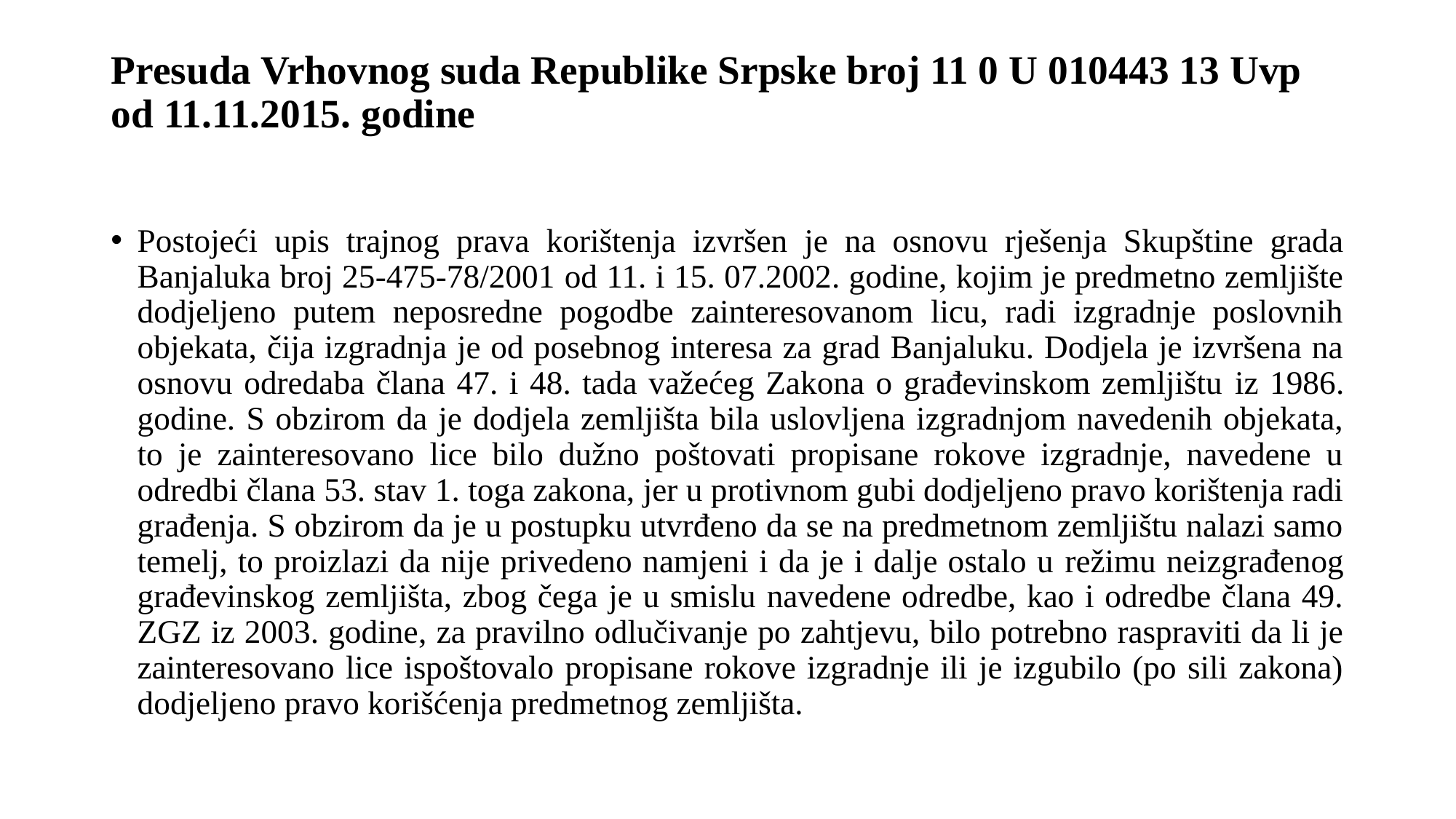

# Presuda Vrhovnog suda Republike Srpske broj 11 0 U 010443 13 Uvp od 11.11.2015. godine
Postojeći upis trajnog prava korištenja izvršen je na osnovu rješenja Skupštine grada Banjaluka broj 25-475-78/2001 od 11. i 15. 07.2002. godine, kojim je predmetno zemljište dodjeljeno putem neposredne pogodbe zainteresovanom licu, radi izgradnje poslovnih objekata, čija izgradnja je od posebnog interesa za grad Banjaluku. Dodjela je izvršena na osnovu odredaba člana 47. i 48. tada važećeg Zakona o građevinskom zemljištu iz 1986. godine. S obzirom da je dodjela zemljišta bila uslovljena izgradnjom navedenih objekata, to je zainteresovano lice bilo dužno poštovati propisane rokove izgradnje, navedene u odredbi člana 53. stav 1. toga zakona, jer u protivnom gubi dodjeljeno pravo korištenja radi građenja. S obzirom da je u postupku utvrđeno da se na predmetnom zemljištu nalazi samo temelj, to proizlazi da nije privedeno namjeni i da je i dalje ostalo u režimu neizgrađenog građevinskog zemljišta, zbog čega je u smislu navedene odredbe, kao i odredbe člana 49. ZGZ iz 2003. godine, za pravilno odlučivanje po zahtjevu, bilo potrebno raspraviti da li je zainteresovano lice ispoštovalo propisane rokove izgradnje ili je izgubilo (po sili zakona) dodjeljeno pravo korišćenja predmetnog zemljišta.